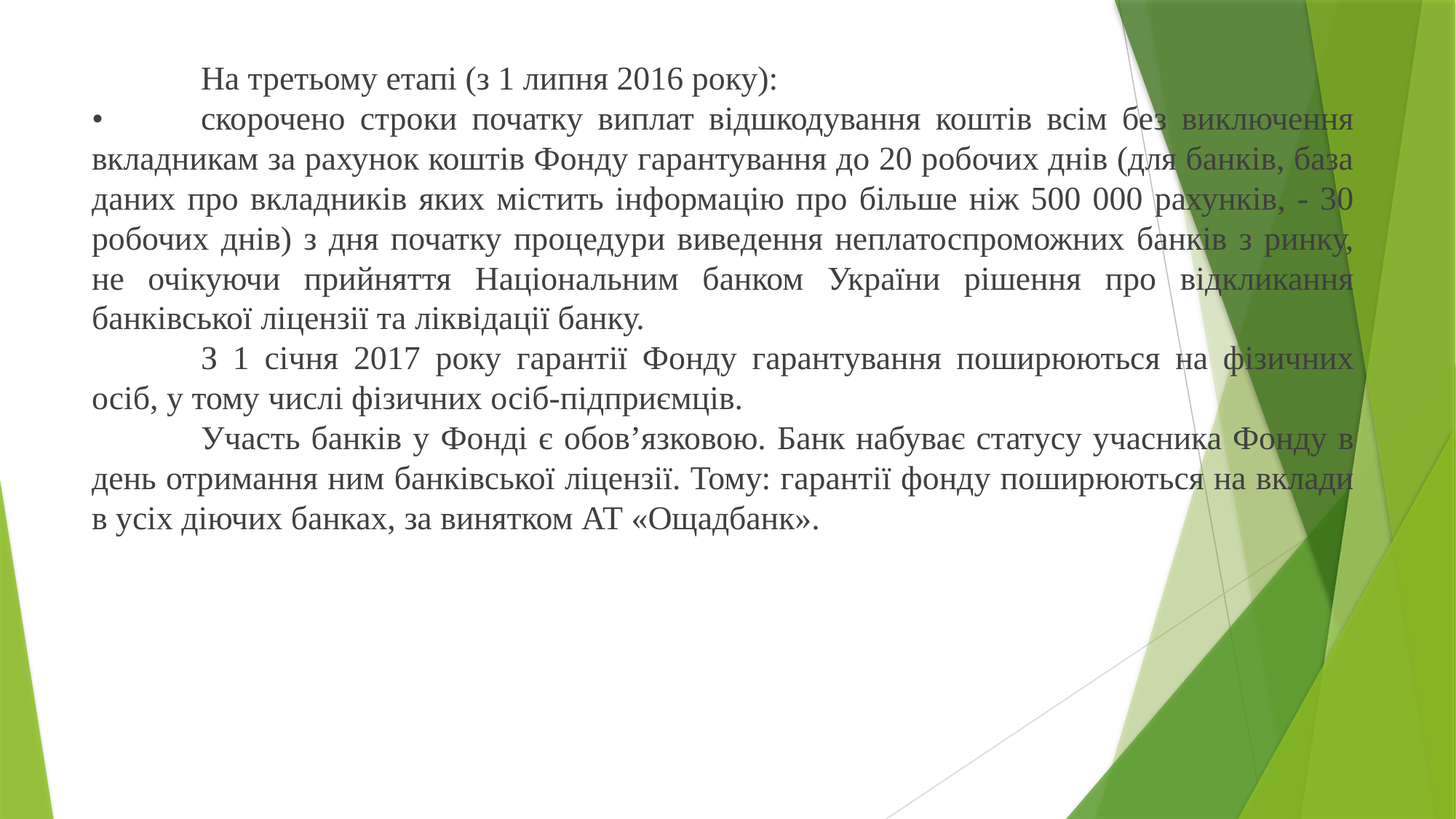

На третьому етапі (з 1 липня 2016 року):
•	скорочено строки початку виплат відшкодування коштів всім без виключення вкладникам за рахунок коштів Фонду гарантування до 20 робочих днів (для банків, база даних про вкладників яких містить інформацію про більше ніж 500 000 рахунків, - 30 робочих днів) з дня початку процедури виведення неплатоспроможних банків з ринку, не очікуючи прийняття Національним банком України рішення про відкликання банківської ліцензії та ліквідації банку.
	З 1 січня 2017 року гарантії Фонду гарантування поширюються на фізичних осіб, у тому числі фізичних осіб-підприємців.
	Участь банків у Фонді є обов’язковою. Банк набуває статусу учасника Фонду в день отримання ним банківської ліцензії. Тому: гарантії фонду поширюються на вклади в усіх діючих банках, за винятком АТ «Ощадбанк».